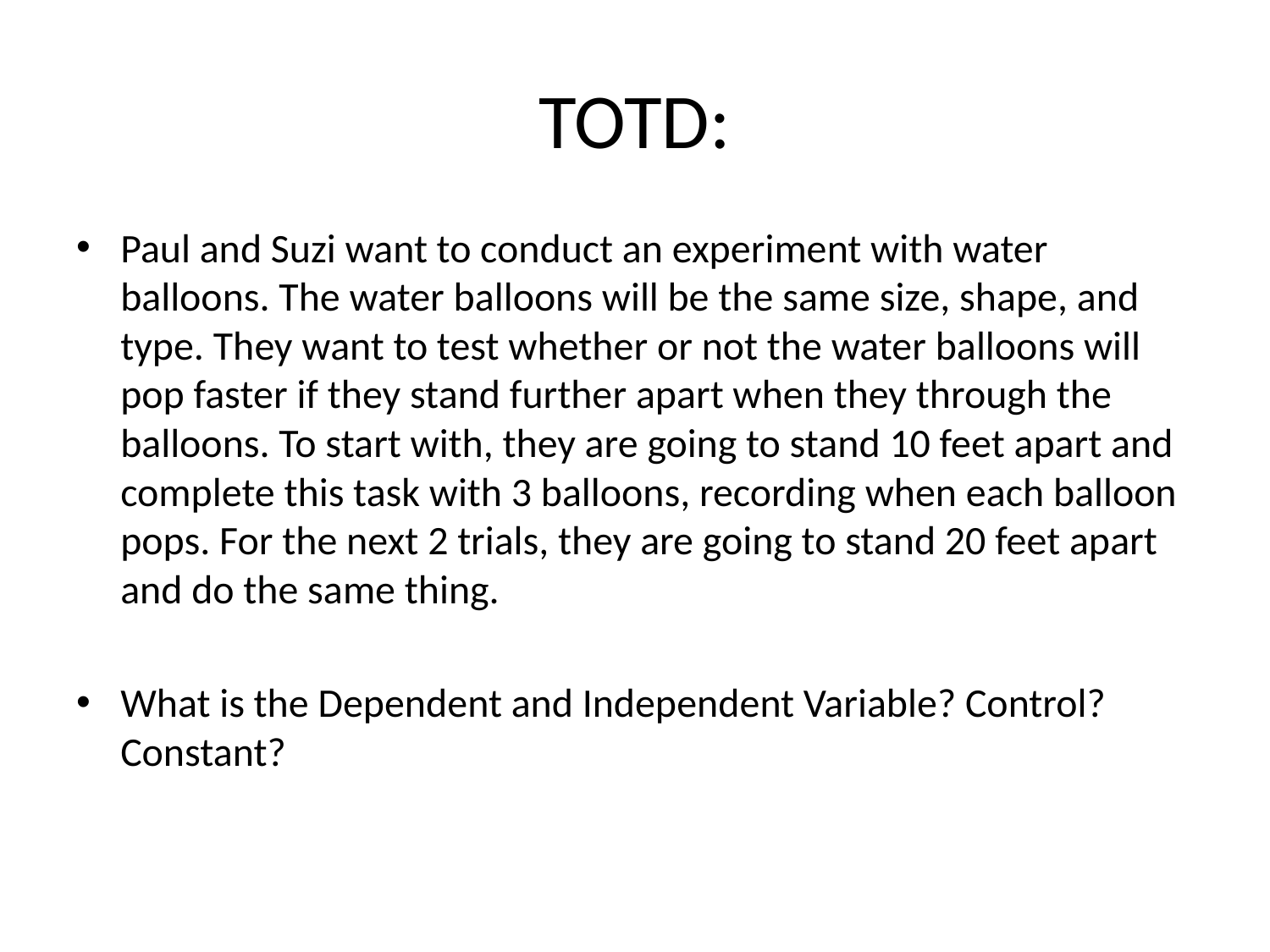

# TOTD:

Paul and Suzi want to conduct an experiment with water balloons. The water balloons will be the same size, shape, and type. They want to test whether or not the water balloons will pop faster if they stand further apart when they through the balloons. To start with, they are going to stand 10 feet apart and complete this task with 3 balloons, recording when each balloon pops. For the next 2 trials, they are going to stand 20 feet apart and do the same thing.

What is the Dependent and Independent Variable? Control? Constant?